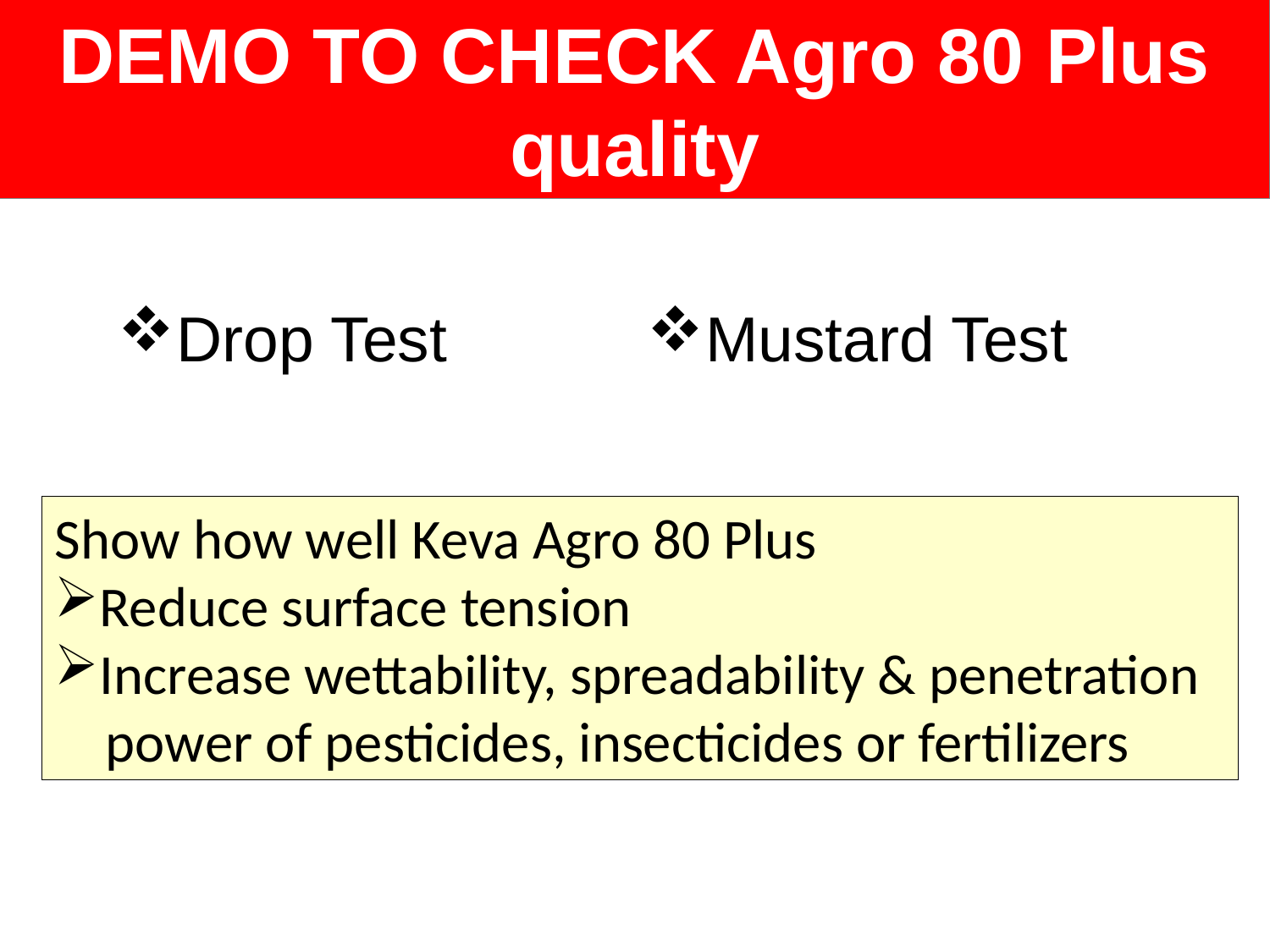

DEMO TO CHECK Agro 80 Plus quality
Drop Test
Mustard Test
Show how well Keva Agro 80 Plus
Reduce surface tension
Increase wettability, spreadability & penetration
    power of pesticides, insecticides or fertilizers